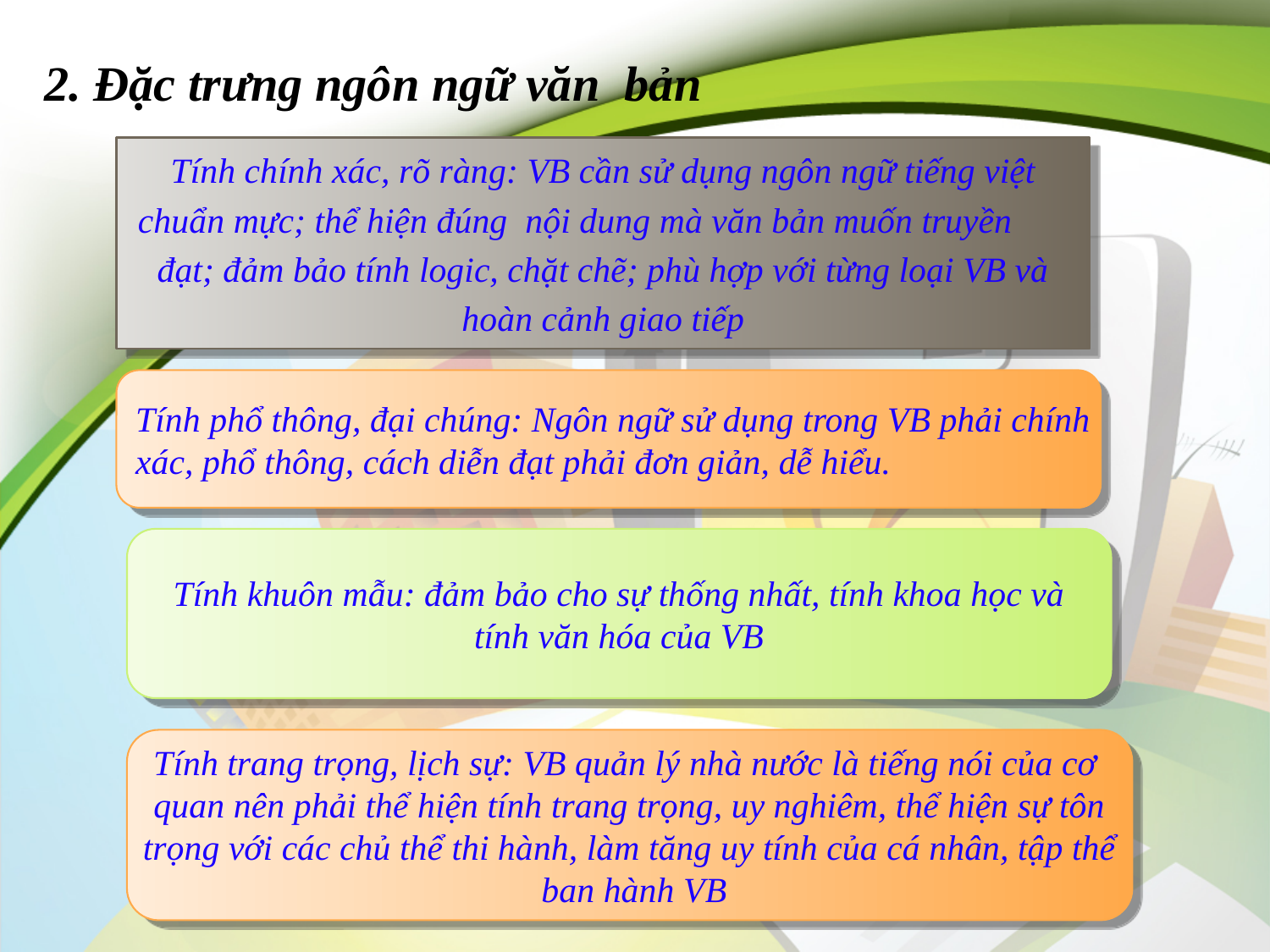

# 2. Đặc trưng ngôn ngữ văn  bản
Tính chính xác, rõ ràng: VB cần sử dụng ngôn ngữ tiếng việt
 chuẩn mực; thể hiện đúng  nội dung mà văn bản muốn truyền
 đạt; đảm bảo tính logic, chặt chẽ; phù hợp với từng loại VB và
hoàn cảnh giao tiếp
Tính phổ thông, đại chúng: Ngôn ngữ sử dụng trong VB phải chính
xác, phổ thông, cách diễn đạt phải đơn giản, dễ hiểu.
Tính khuôn mẫu: đảm bảo cho sự thống nhất, tính khoa học và
tính văn hóa của VB
Tính trang trọng, lịch sự: VB quản lý nhà nước là tiếng nói của cơ
quan nên phải thể hiện tính trang trọng, uy nghiêm, thể hiện sự tôn
trọng với các chủ thể thi hành, làm tăng uy tính của cá nhân, tập thể
 ban hành VB